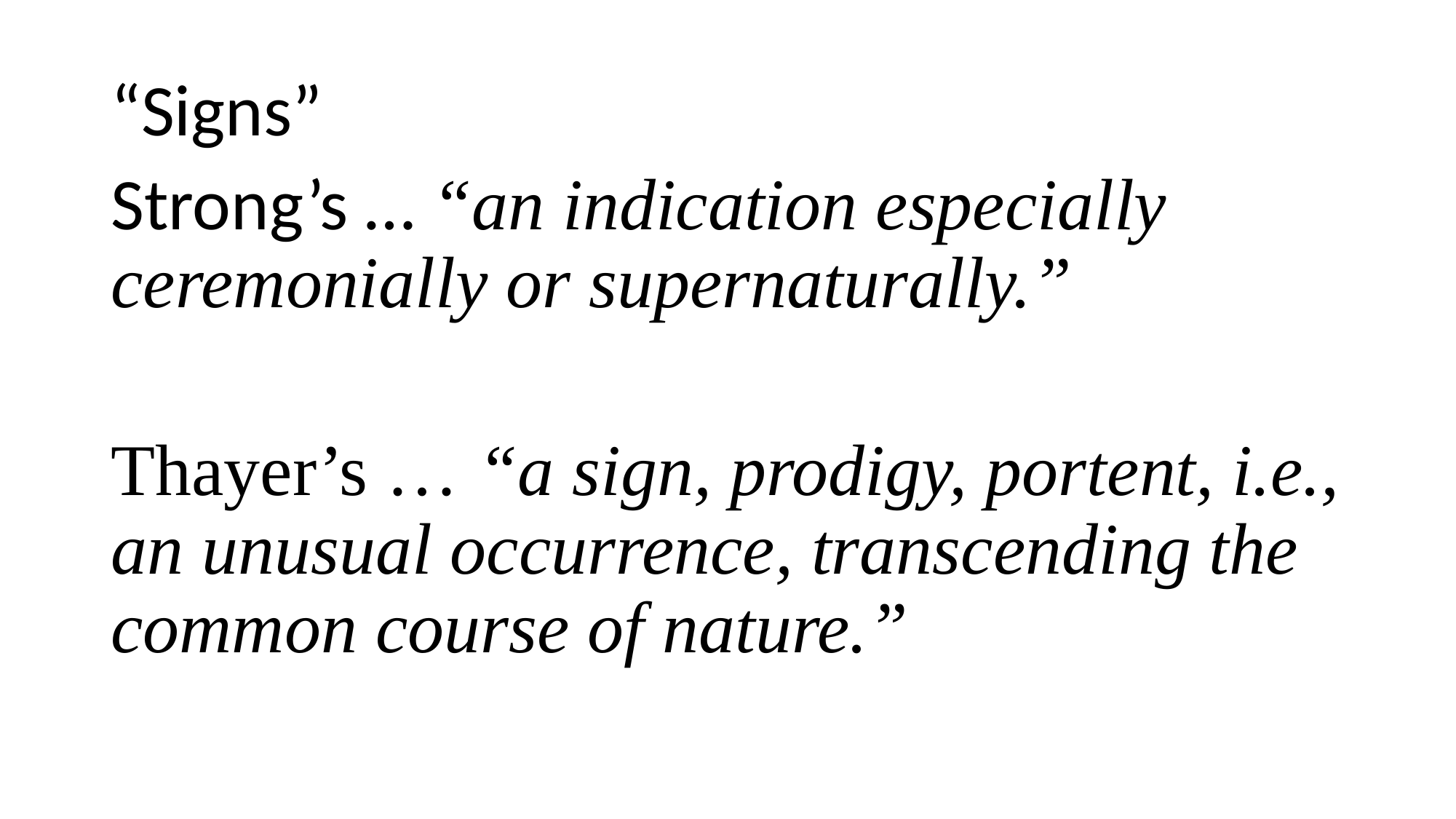

“Signs”
Strong’s … “an indication especially ceremonially or supernaturally.”

Thayer’s … “a sign, prodigy, portent, i.e., an unusual occurrence, transcending the common course of nature.”